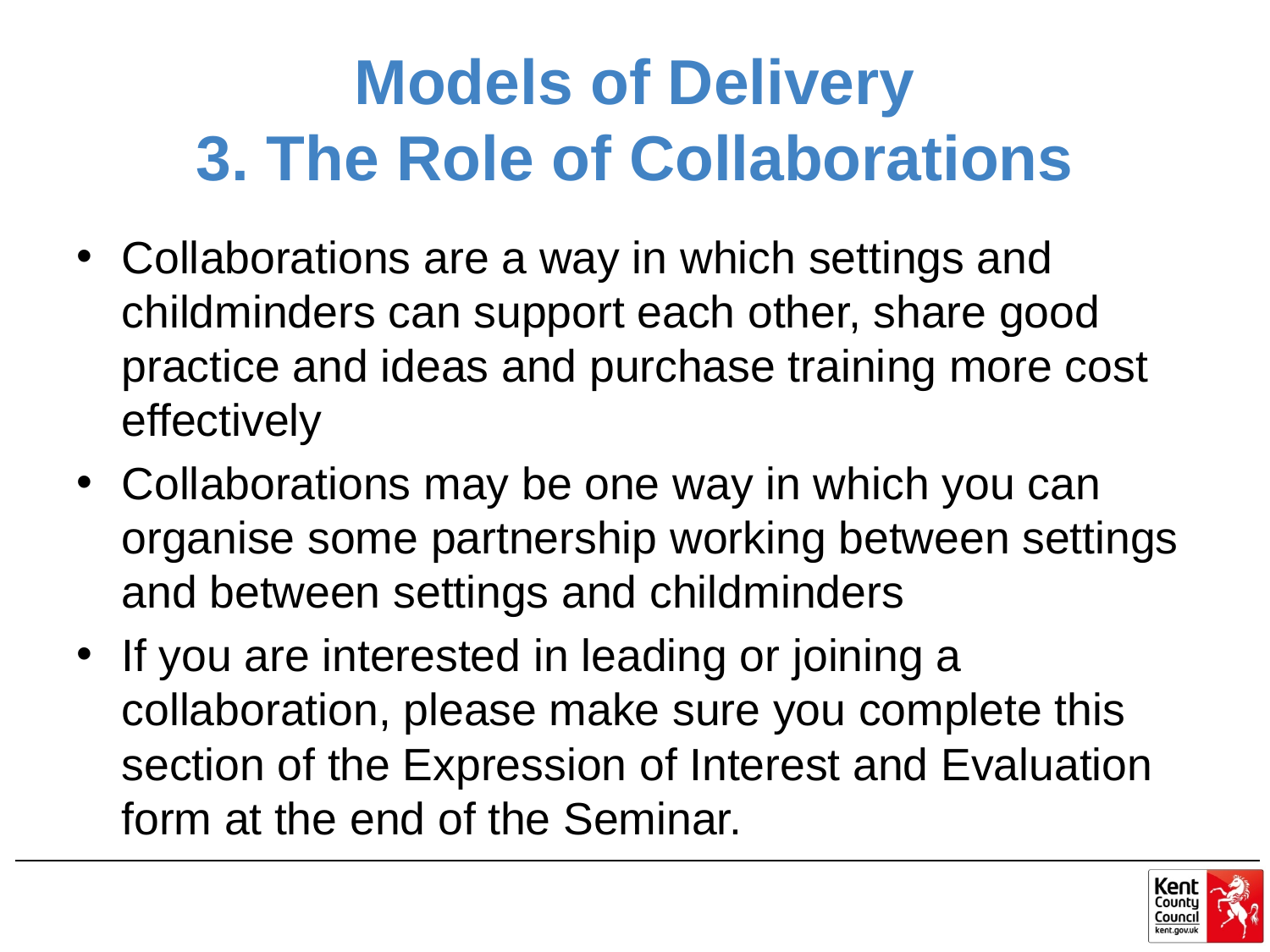

# Models of Delivery 3. The Role of Collaborations
Collaborations are a way in which settings and childminders can support each other, share good practice and ideas and purchase training more cost effectively
Collaborations may be one way in which you can organise some partnership working between settings and between settings and childminders
If you are interested in leading or joining a collaboration, please make sure you complete this section of the Expression of Interest and Evaluation form at the end of the Seminar.